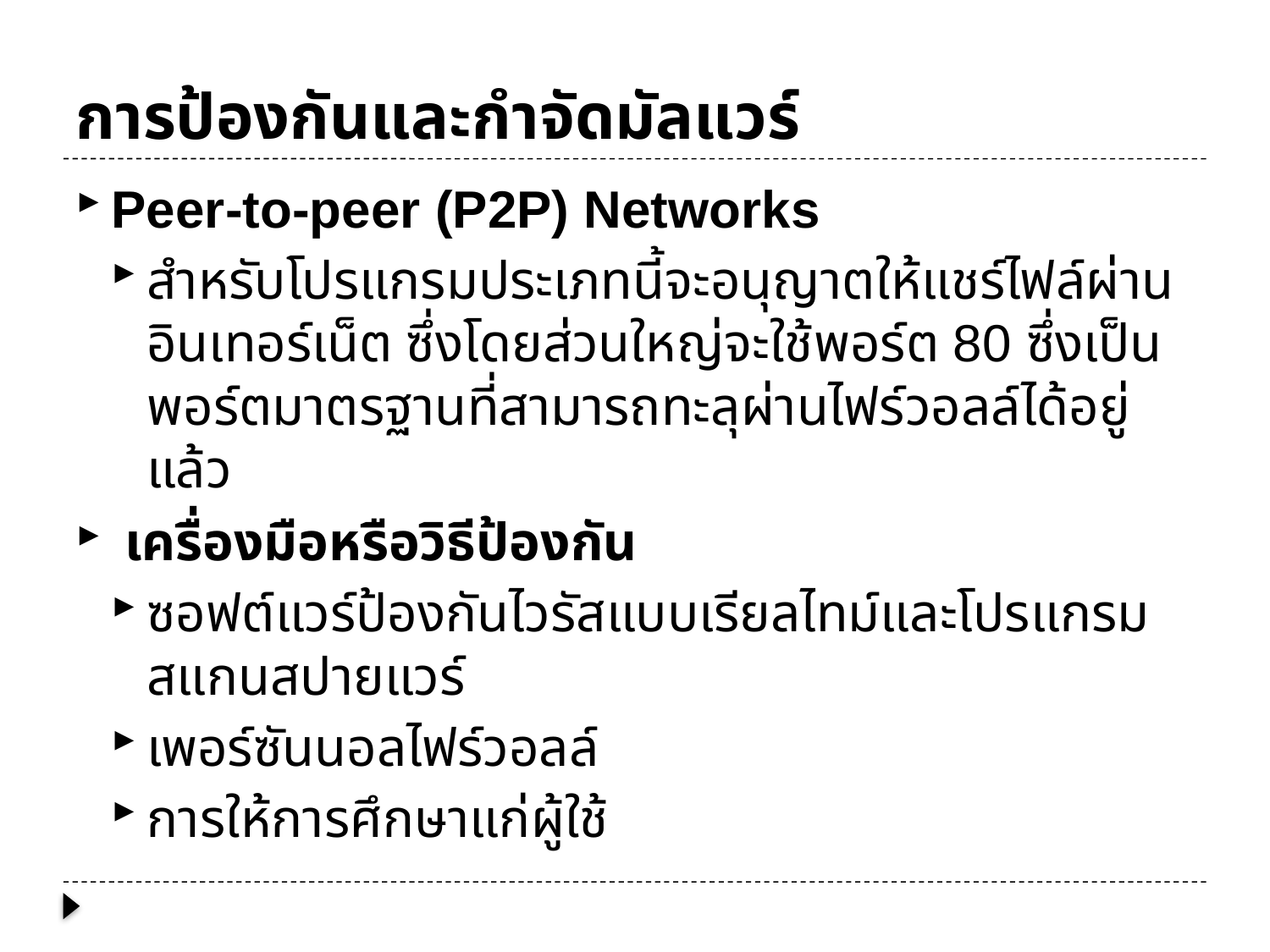

# การป้องกันและกำจัดมัลแวร์
Peer-to-peer (P2P) Networks
สำหรับโปรแกรมประเภทนี้จะอนุญาตให้แชร์ไฟล์ผ่านอินเทอร์เน็ต ซึ่งโดยส่วนใหญ่จะใช้พอร์ต 80 ซึ่งเป็นพอร์ตมาตรฐานที่สามารถทะลุผ่านไฟร์วอลล์ได้อยู่แล้ว
 เครื่องมือหรือวิธีป้องกัน
ซอฟต์แวร์ป้องกันไวรัสแบบเรียลไทม์และโปรแกรมสแกนสปายแวร์
เพอร์ซันนอลไฟร์วอลล์
การให้การศึกษาแก่ผู้ใช้